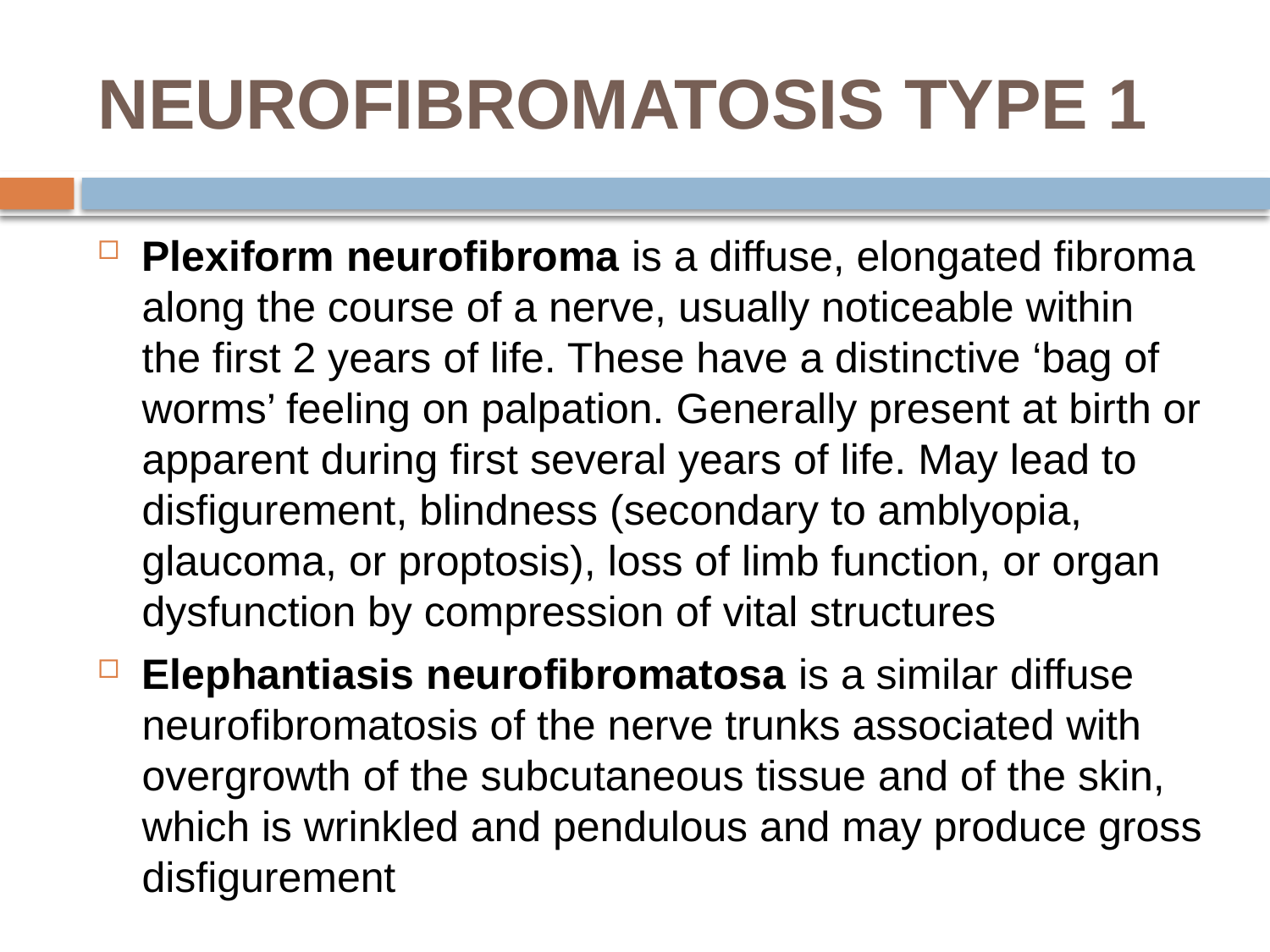

# NEUROFIBROMATOSIS TYPE 1
Plexiform neurofibroma is a diffuse, elongated fibroma along the course of a nerve, usually noticeable within the first 2 years of life. These have a distinctive ‘bag of worms’ feeling on palpation. Generally present at birth or apparent during first several years of life. May lead to disfigurement, blindness (secondary to amblyopia, glaucoma, or proptosis), loss of limb function, or organ dysfunction by compression of vital structures
Elephantiasis neurofibromatosa is a similar diffuse neurofibromatosis of the nerve trunks associated with overgrowth of the subcutaneous tissue and of the skin, which is wrinkled and pendulous and may produce gross disfigurement